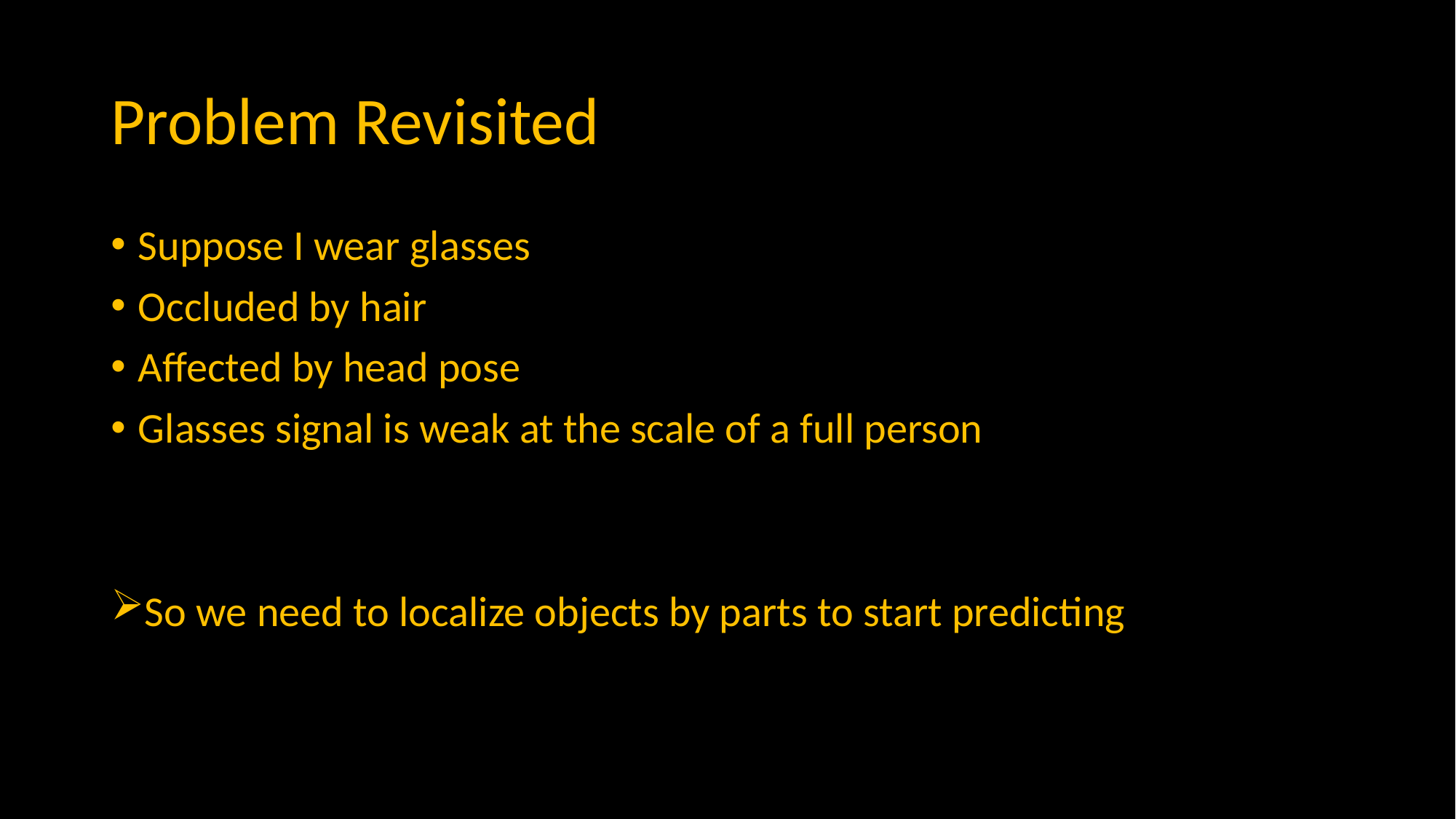

# Problem Revisited
Suppose I wear glasses
Occluded by hair
Affected by head pose
Glasses signal is weak at the scale of a full person

So we need to localize objects by parts to start predicting